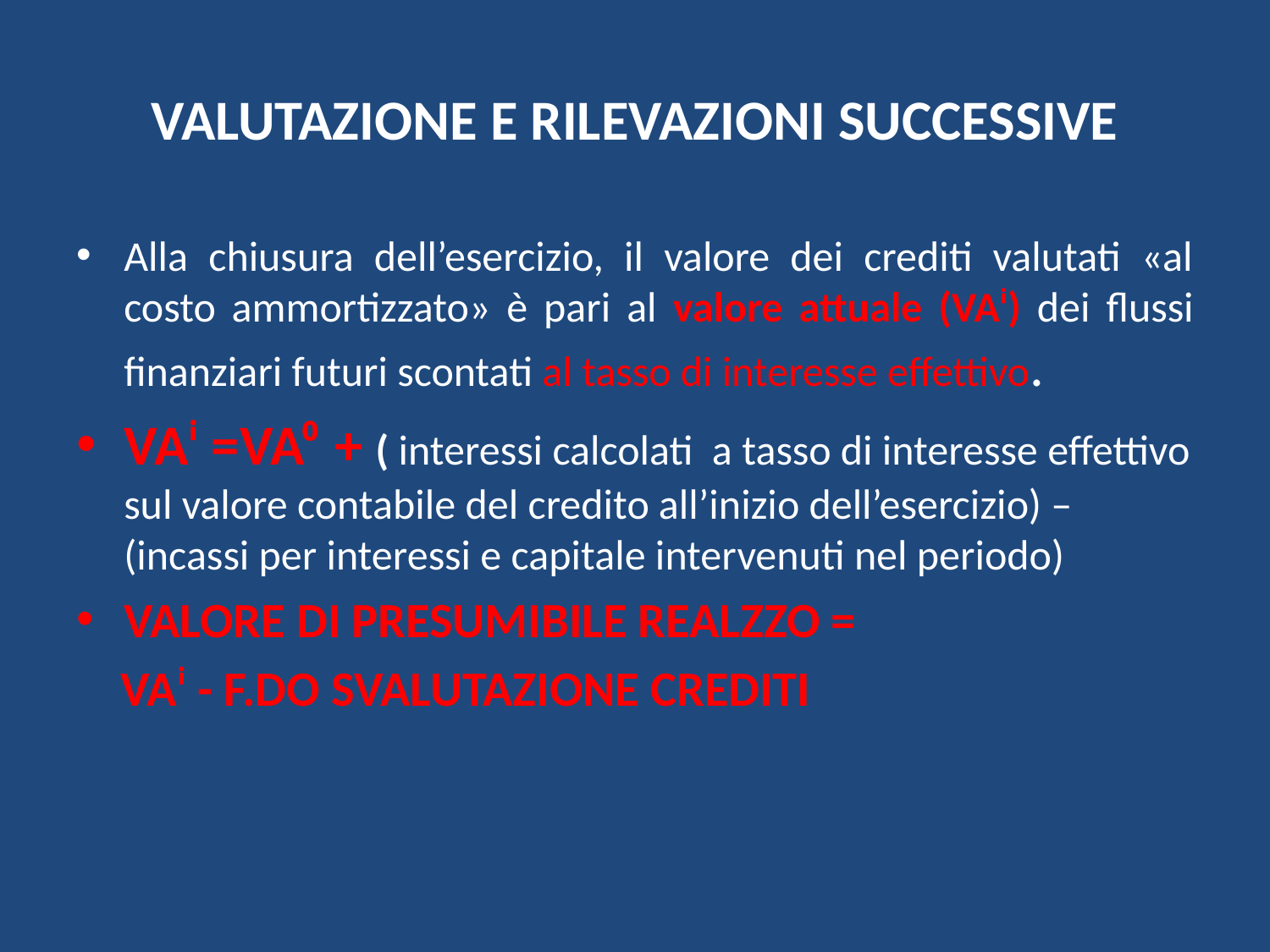

# VALUTAZIONE E RILEVAZIONI SUCCESSIVE
Alla chiusura dell’esercizio, il valore dei crediti valutati «al costo ammortizzato» è pari al valore attuale (VAⁱ) dei flussi finanziari futuri scontati al tasso di interesse effettivo.
VAⁱ =VA⁰ + ( interessi calcolati  a tasso di interesse effettivo sul valore contabile del credito all’inizio dell’esercizio) – (incassi per interessi e capitale intervenuti nel periodo)
VALORE DI PRESUMIBILE REALZZO =
    VAⁱ - F.DO SVALUTAZIONE CREDITI